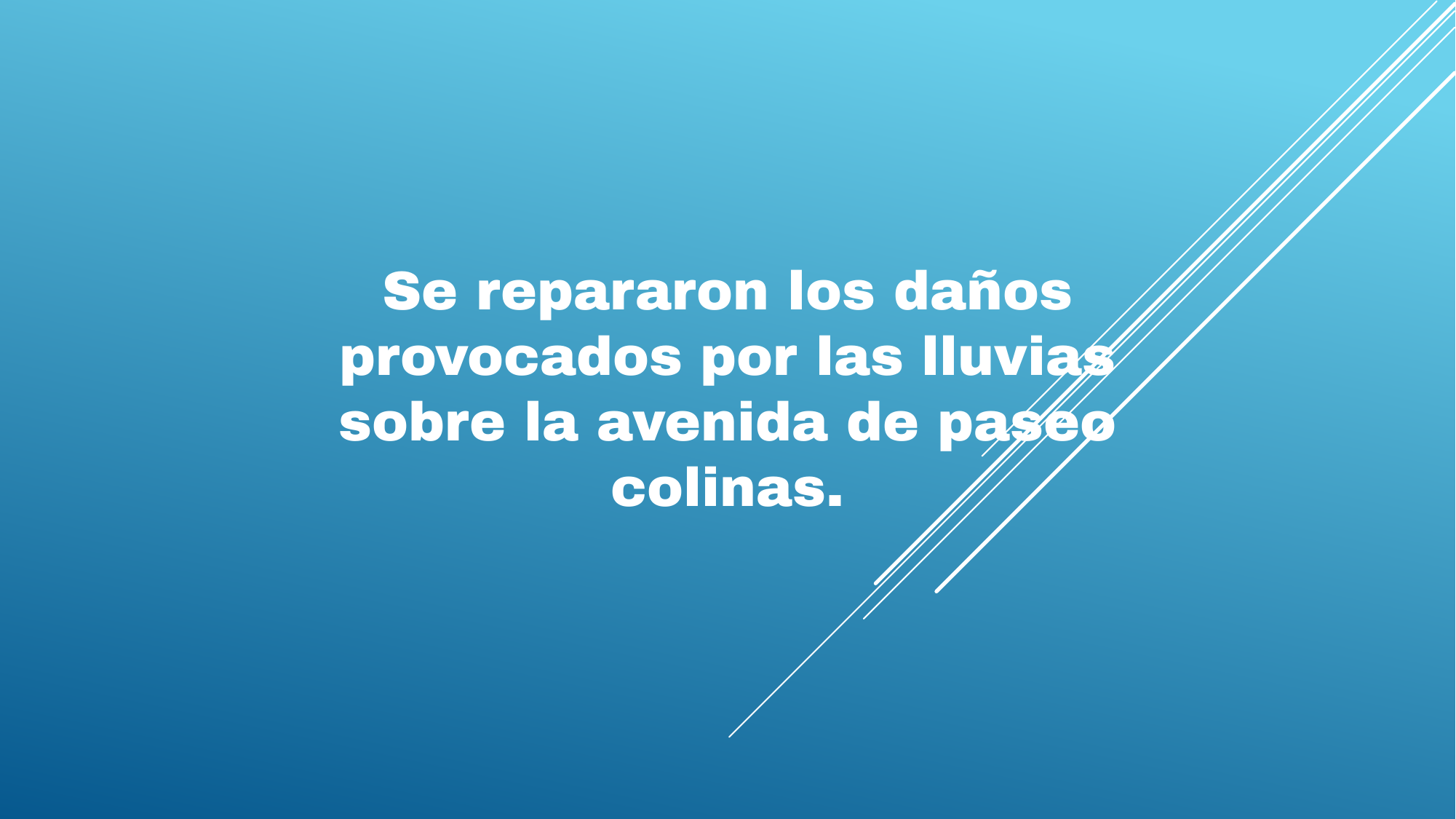

Se repararon los daños provocados por las lluvias sobre la avenida de paseo colinas.